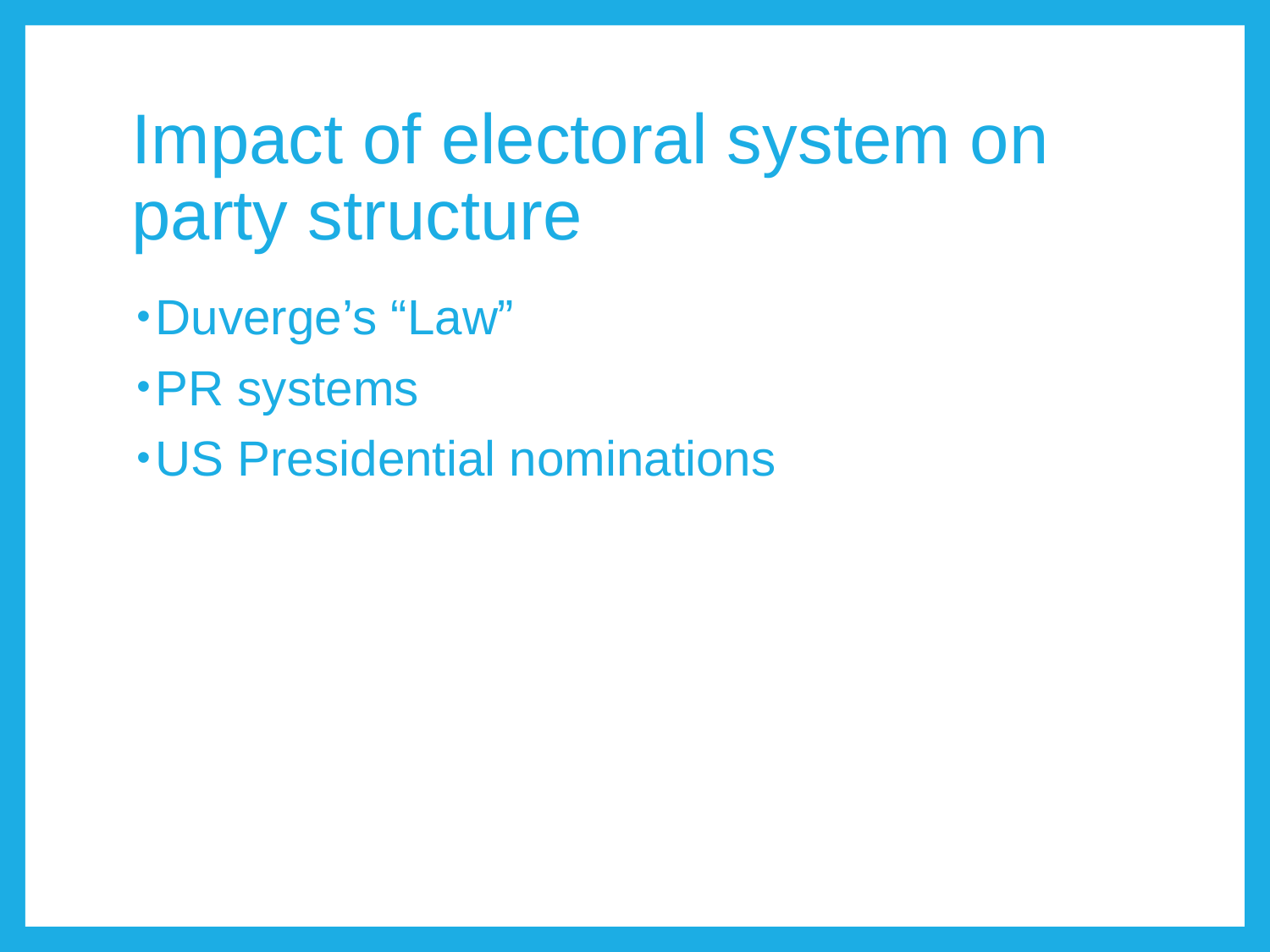

# Impact of electoral system on party structure
Duverge’s “Law”
PR systems
US Presidential nominations